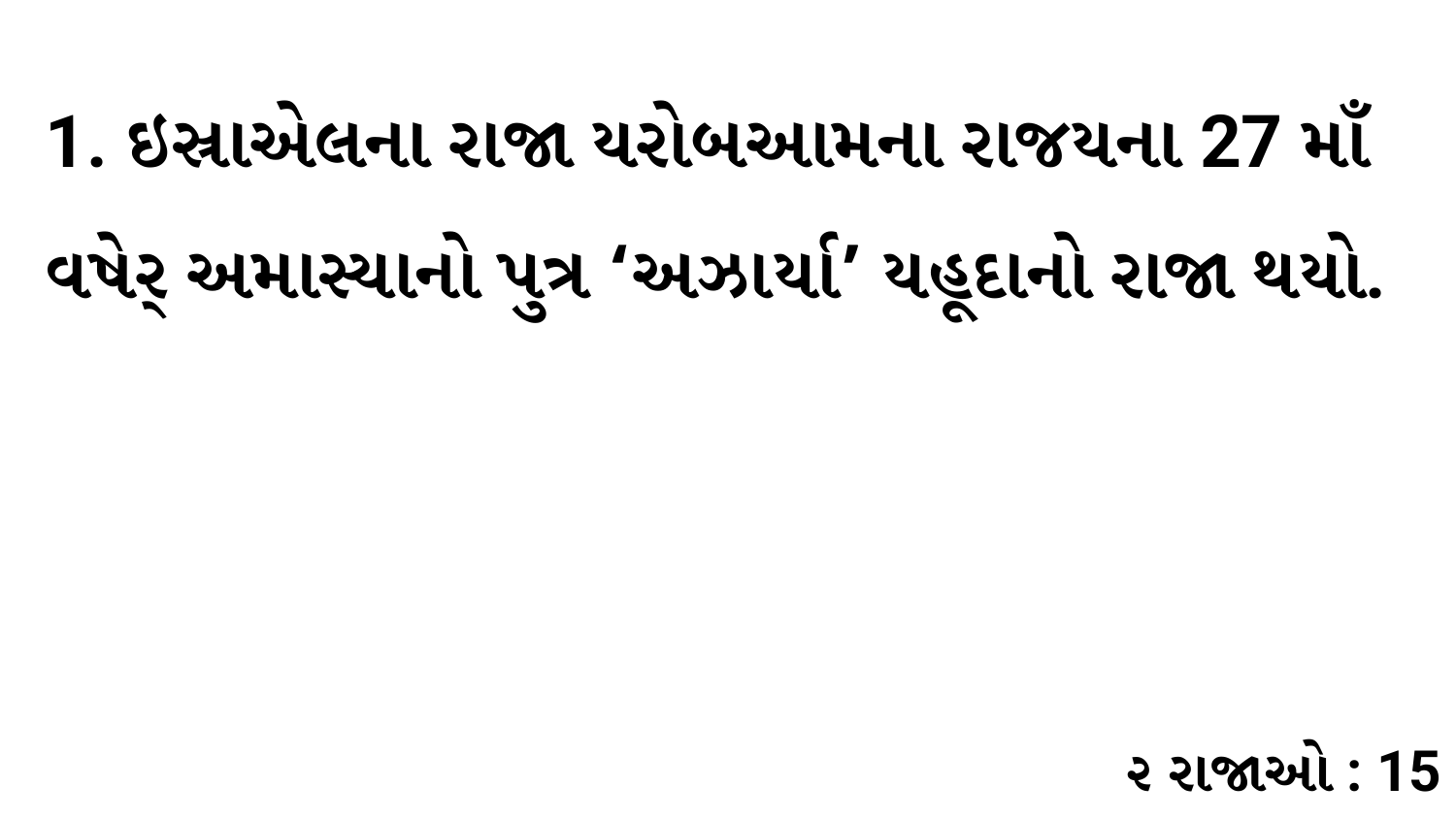

1. ઇસ્રાએલના રાજા યરોબઆમના રાજયના 27 માઁ વષેર્ અમાસ્યાનો પુત્ર ‘અઝાર્યા’ યહૂદાનો રાજા થયો.
૨ રાજાઓ : 15